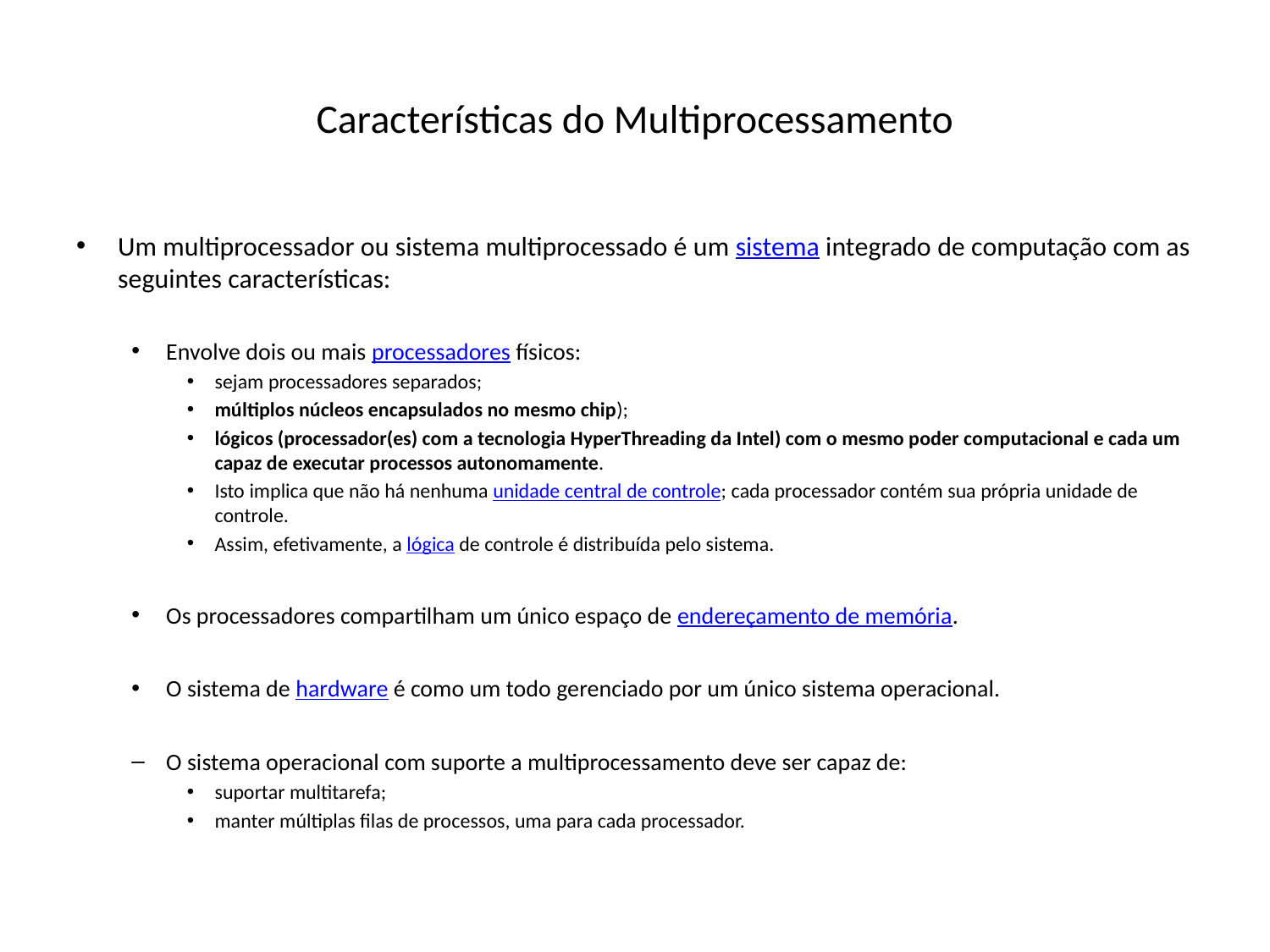

# Características do Multiprocessamento
Um multiprocessador ou sistema multiprocessado é um sistema integrado de computação com as seguintes características:

Envolve dois ou mais processadores físicos:
sejam processadores separados;
múltiplos núcleos encapsulados no mesmo chip);
lógicos (processador(es) com a tecnologia HyperThreading da Intel) com o mesmo poder computacional e cada um capaz de executar processos autonomamente.
Isto implica que não há nenhuma unidade central de controle; cada processador contém sua própria unidade de controle.
Assim, efetivamente, a lógica de controle é distribuída pelo sistema.

Os processadores compartilham um único espaço de endereçamento de memória.

O sistema de hardware é como um todo gerenciado por um único sistema operacional.

O sistema operacional com suporte a multiprocessamento deve ser capaz de:
suportar multitarefa;
manter múltiplas filas de processos, uma para cada processador.